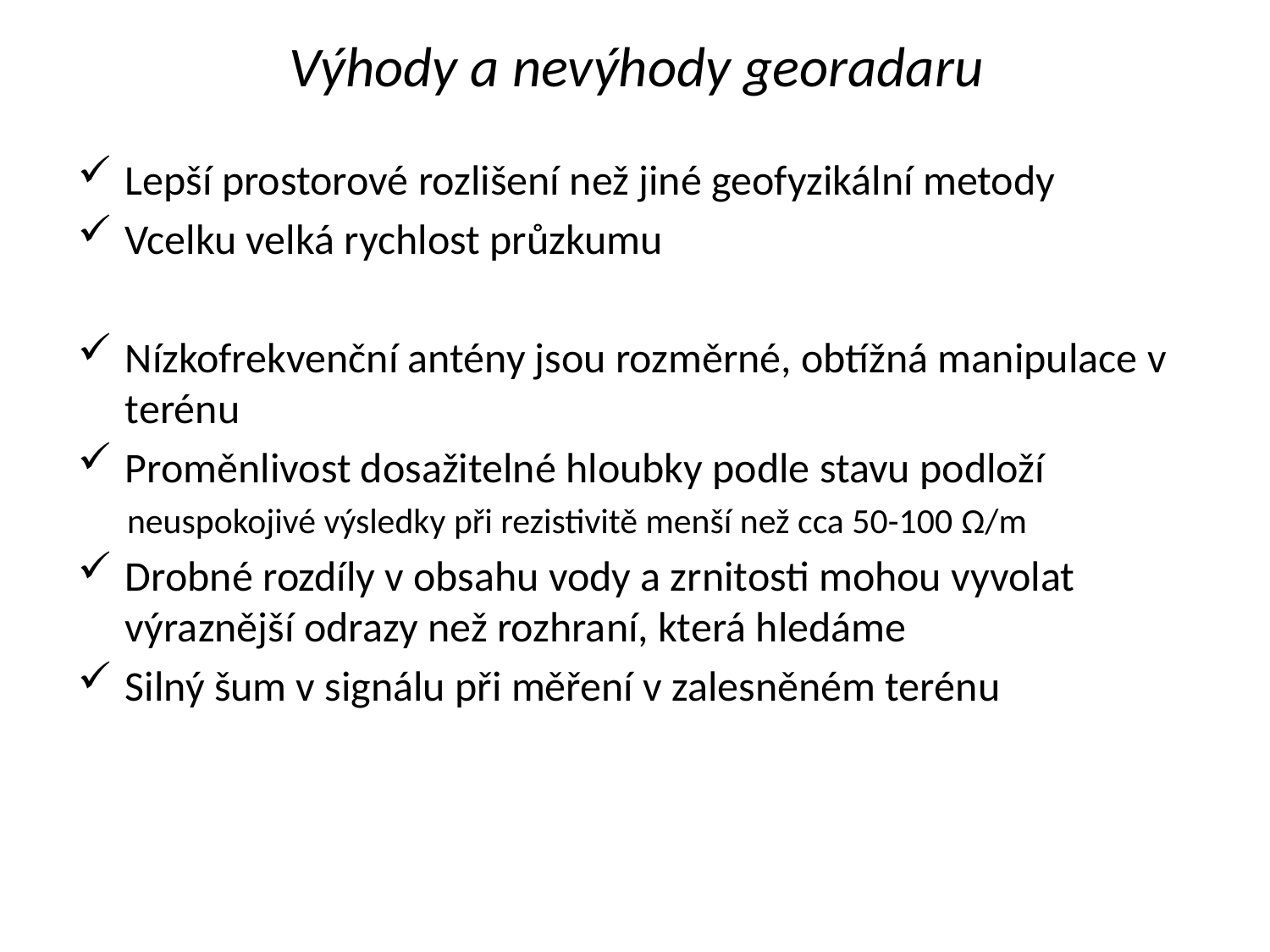

# Výhody a nevýhody georadaru
Lepší prostorové rozlišení než jiné geofyzikální metody
Vcelku velká rychlost průzkumu

Nízkofrekvenční antény jsou rozměrné, obtížná manipulace v terénu
Proměnlivost dosažitelné hloubky podle stavu podloží
neuspokojivé výsledky při rezistivitě menší než cca 50-100 Ω/m
Drobné rozdíly v obsahu vody a zrnitosti mohou vyvolat výraznější odrazy než rozhraní, která hledáme
Silný šum v signálu při měření v zalesněném terénu